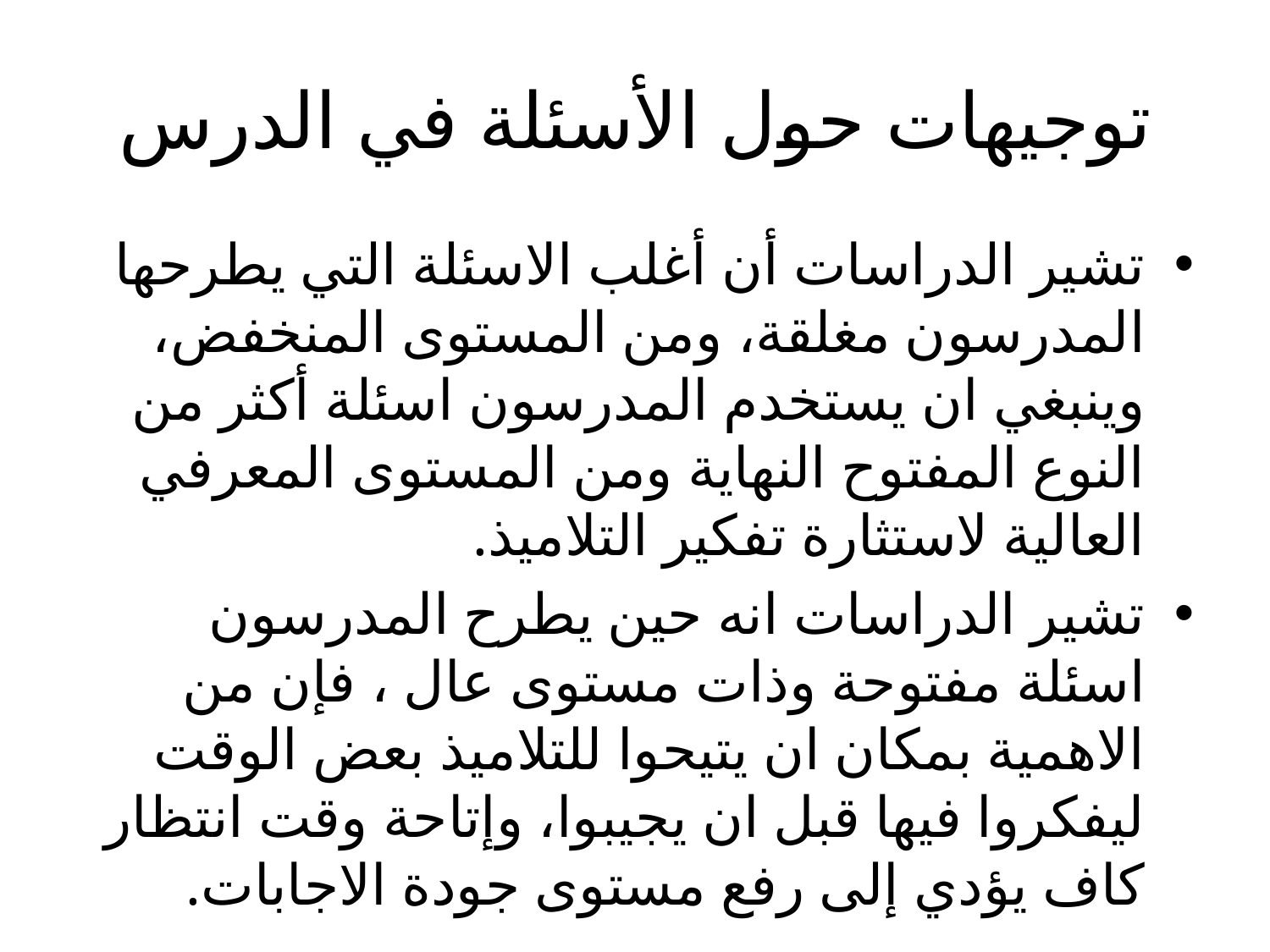

# توجيهات حول الأسئلة في الدرس
تشير الدراسات أن أغلب الاسئلة التي يطرحها المدرسون مغلقة، ومن المستوى المنخفض، وينبغي ان يستخدم المدرسون اسئلة أكثر من النوع المفتوح النهاية ومن المستوى المعرفي العالية لاستثارة تفكير التلاميذ.
تشير الدراسات انه حين يطرح المدرسون اسئلة مفتوحة وذات مستوى عال ، فإن من الاهمية بمكان ان يتيحوا للتلاميذ بعض الوقت ليفكروا فيها قبل ان يجيبوا، وإتاحة وقت انتظار كاف يؤدي إلى رفع مستوى جودة الاجابات.